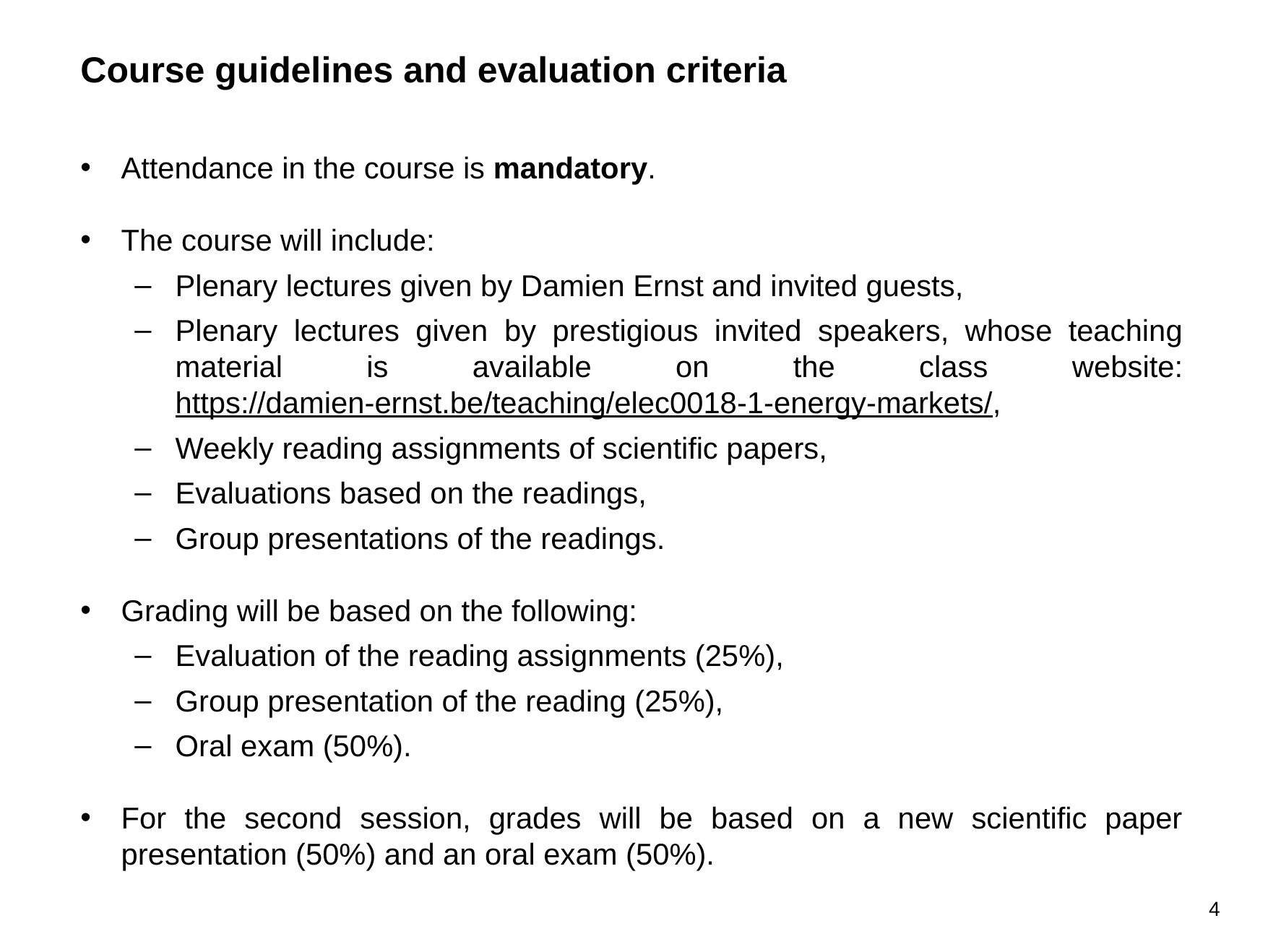

Course guidelines and evaluation criteria
Attendance in the course is mandatory.

The course will include:

Plenary lectures given by Damien Ernst and invited guests,

Plenary lectures given by prestigious invited speakers, whose teaching material is available on the class website: https://damien-ernst.be/teaching/elec0018-1-energy-markets/,

Weekly reading assignments of scientific papers,

Evaluations based on the readings,

Group presentations of the readings.

Grading will be based on the following:

Evaluation of the reading assignments (25%),

Group presentation of the reading (25%),

Oral exam (50%).

For the second session, grades will be based on a new scientific paper presentation (50%) and an oral exam (50%).
4